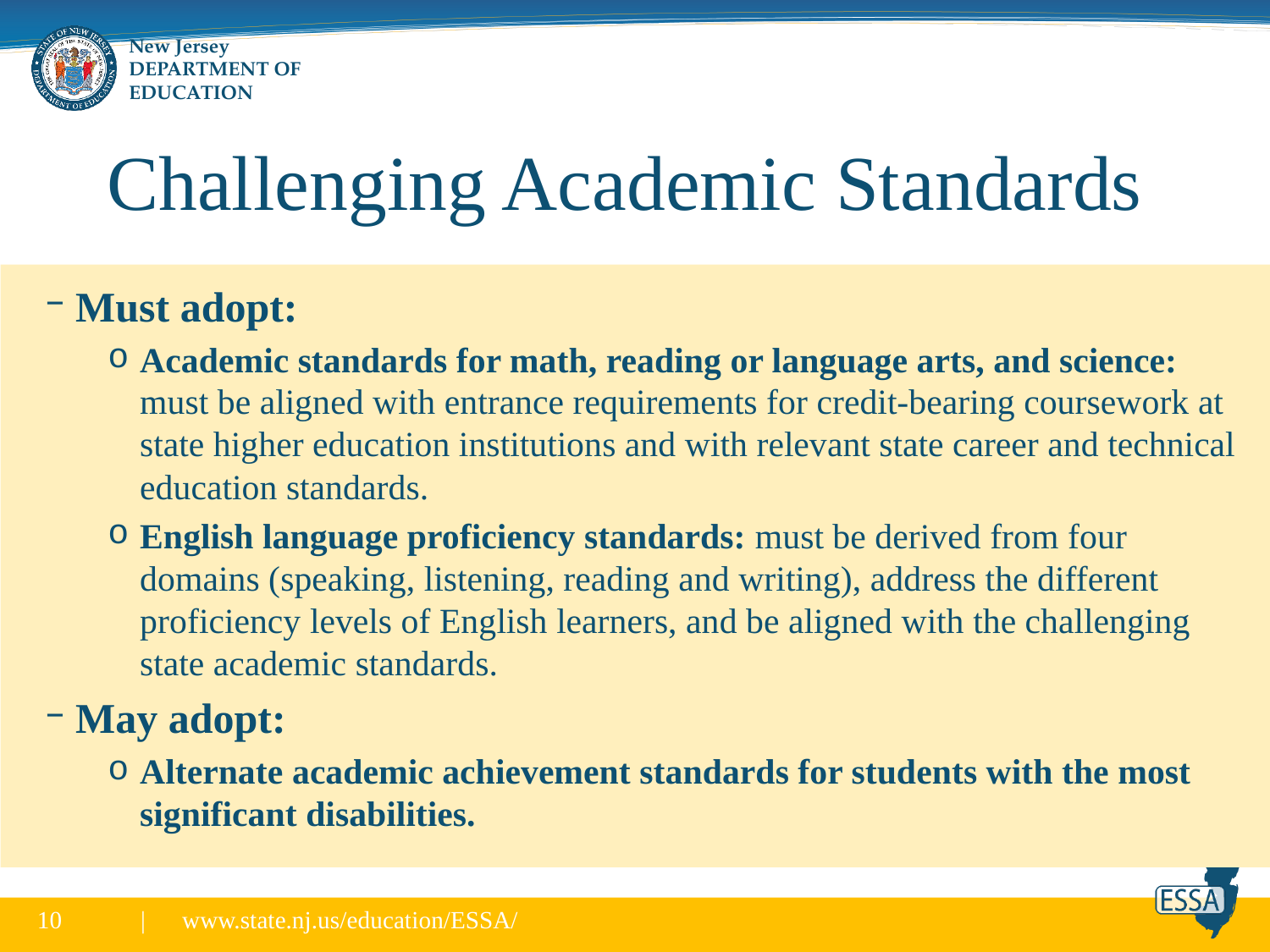

# Challenging Academic Standards

Must adopt:
Academic standards for math, reading or language arts, and science: must be aligned with entrance requirements for credit-bearing coursework at state higher education institutions and with relevant state career and technical education standards.
English language proficiency standards: must be derived from four domains (speaking, listening, reading and writing), address the different proficiency levels of English learners, and be aligned with the challenging state academic standards.
May adopt:
Alternate academic achievement standards for students with the most significant disabilities.